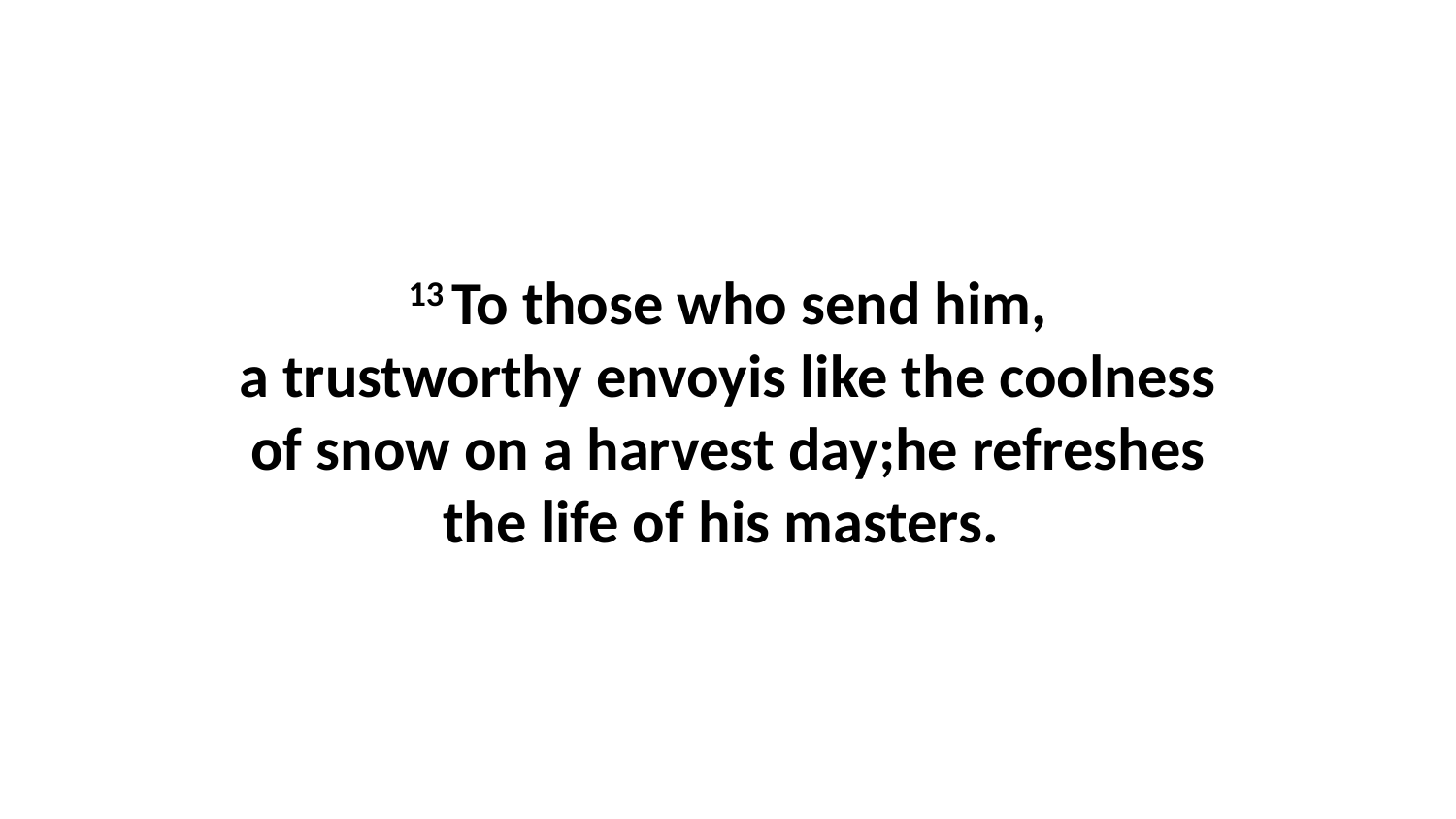

13 To those who send him, a trustworthy envoyis like the coolness of snow on a harvest day;he refreshes the life of his masters.